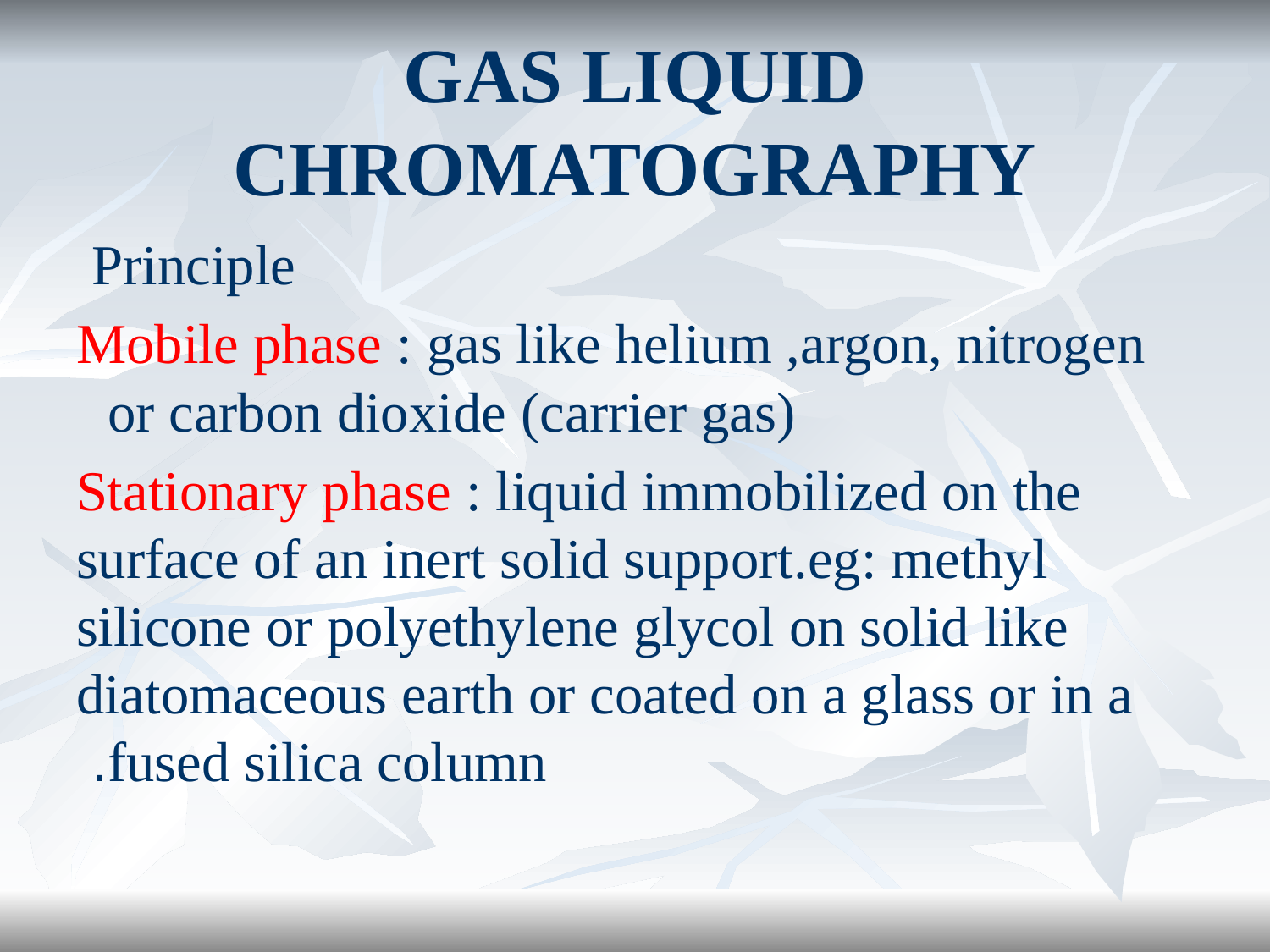

# GAS LIQUID CHROMATOGRAPHY
Principle
Mobile phase : gas like helium ,argon, nitrogen or carbon dioxide (carrier gas)
Stationary phase : liquid immobilized on the  surface of an inert solid support.eg: methyl silicone or polyethylene glycol on solid like diatomaceous earth or coated on a glass or in a fused silica column.